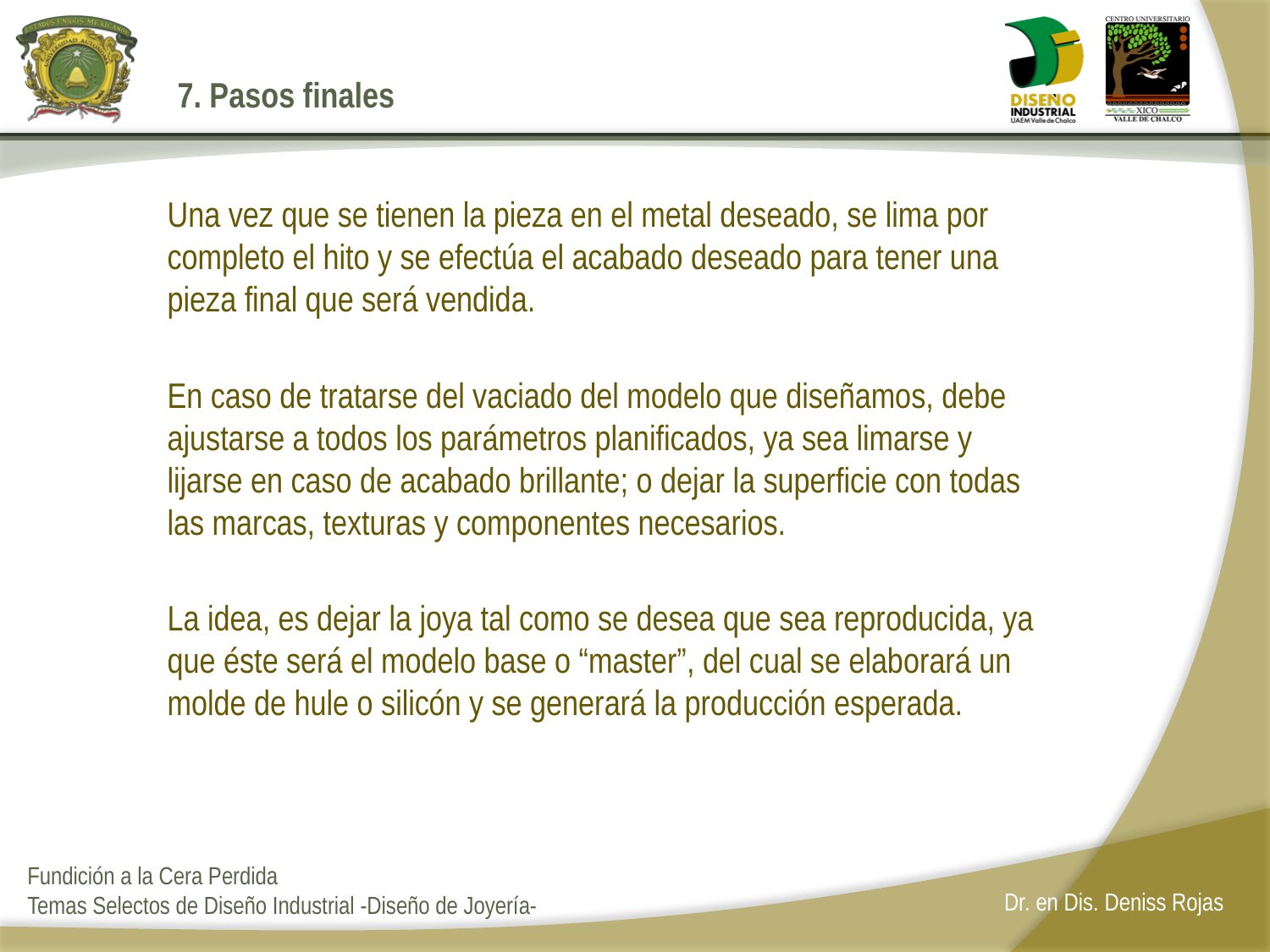

7. Pasos finales
Una vez que se tienen la pieza en el metal deseado, se lima por completo el hito y se efectúa el acabado deseado para tener una pieza final que será vendida.

En caso de tratarse del vaciado del modelo que diseñamos, debe ajustarse a todos los parámetros planificados, ya sea limarse y lijarse en caso de acabado brillante; o dejar la superficie con todas las marcas, texturas y componentes necesarios.

La idea, es dejar la joya tal como se desea que sea reproducida, ya que éste será el modelo base o “master”, del cual se elaborará un molde de hule o silicón y se generará la producción esperada.